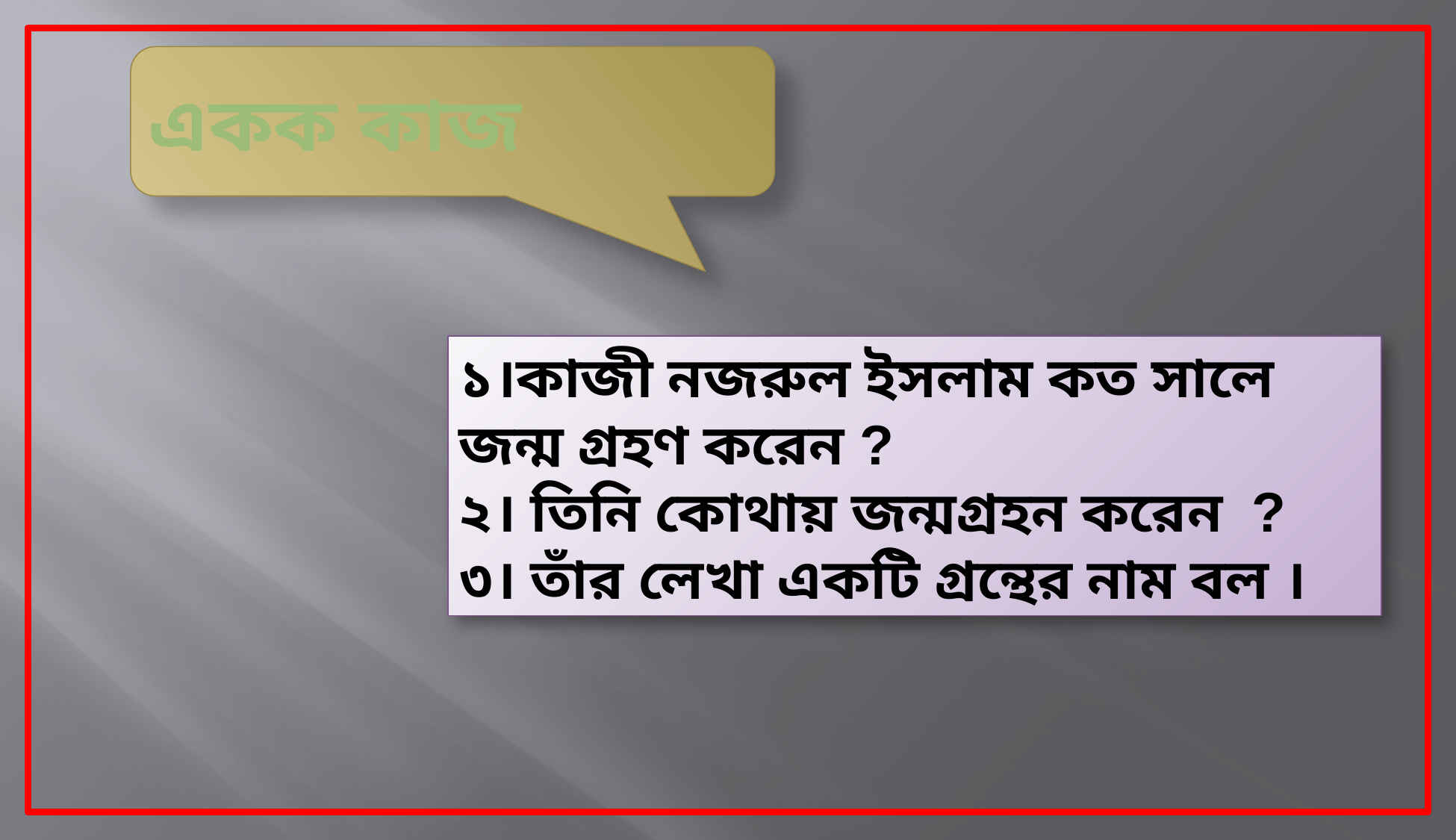

একক কাজ
১।কাজী নজরুল ইসলাম কত সালে জন্ম গ্রহণ করেন ?
২। তিনি কোথায় জন্মগ্রহন করেন  ?
৩। তাঁর লেখা একটি গ্রন্থের নাম বল ।